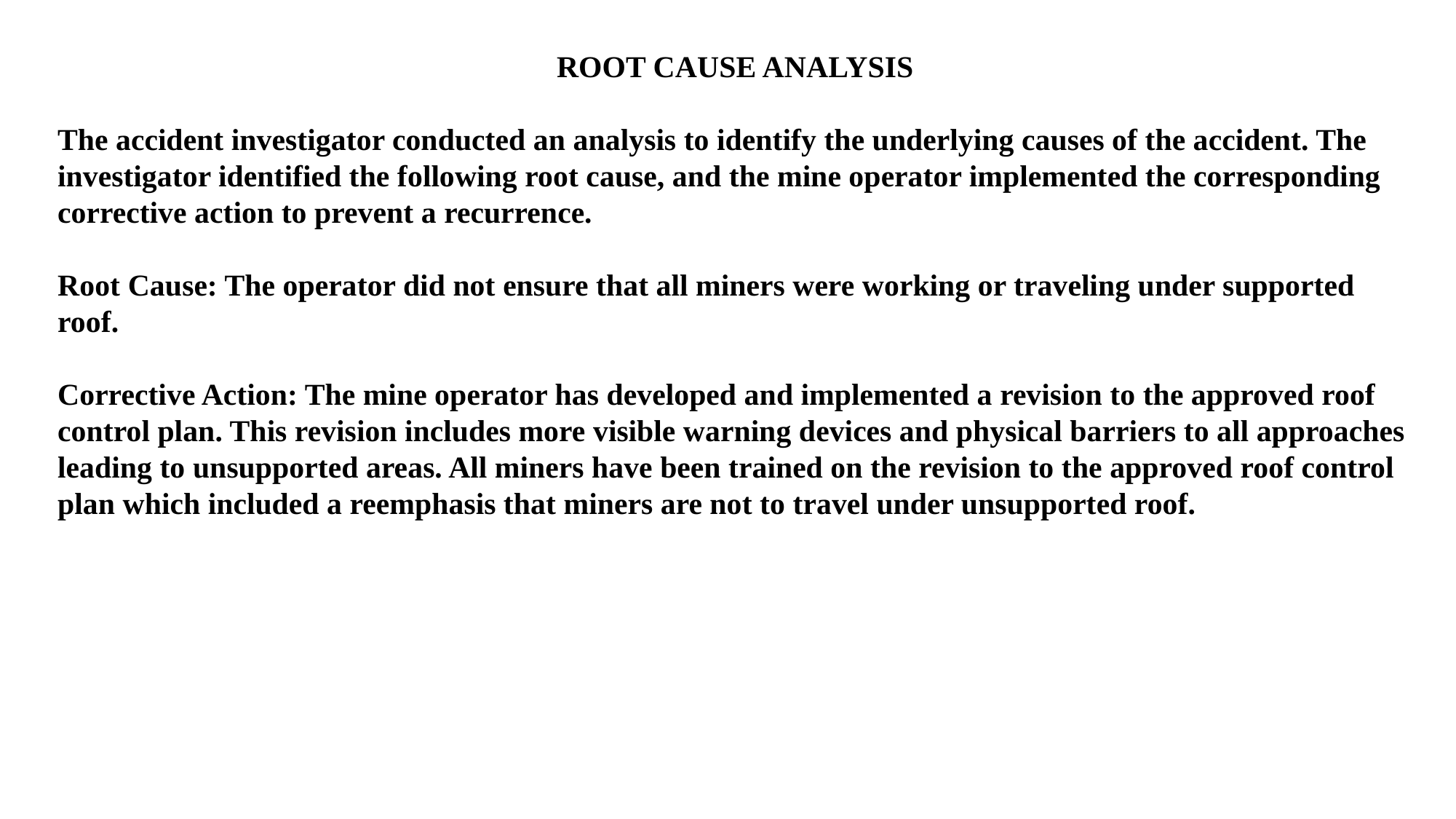

ROOT CAUSE ANALYSIS

The accident investigator conducted an analysis to identify the underlying causes of the accident. The investigator identified the following root cause, and the mine operator implemented the corresponding corrective action to prevent a recurrence.

Root Cause: The operator did not ensure that all miners were working or traveling under supported roof.

Corrective Action: The mine operator has developed and implemented a revision to the approved roof control plan. This revision includes more visible warning devices and physical barriers to all approaches leading to unsupported areas. All miners have been trained on the revision to the approved roof control plan which included a reemphasis that miners are not to travel under unsupported roof.